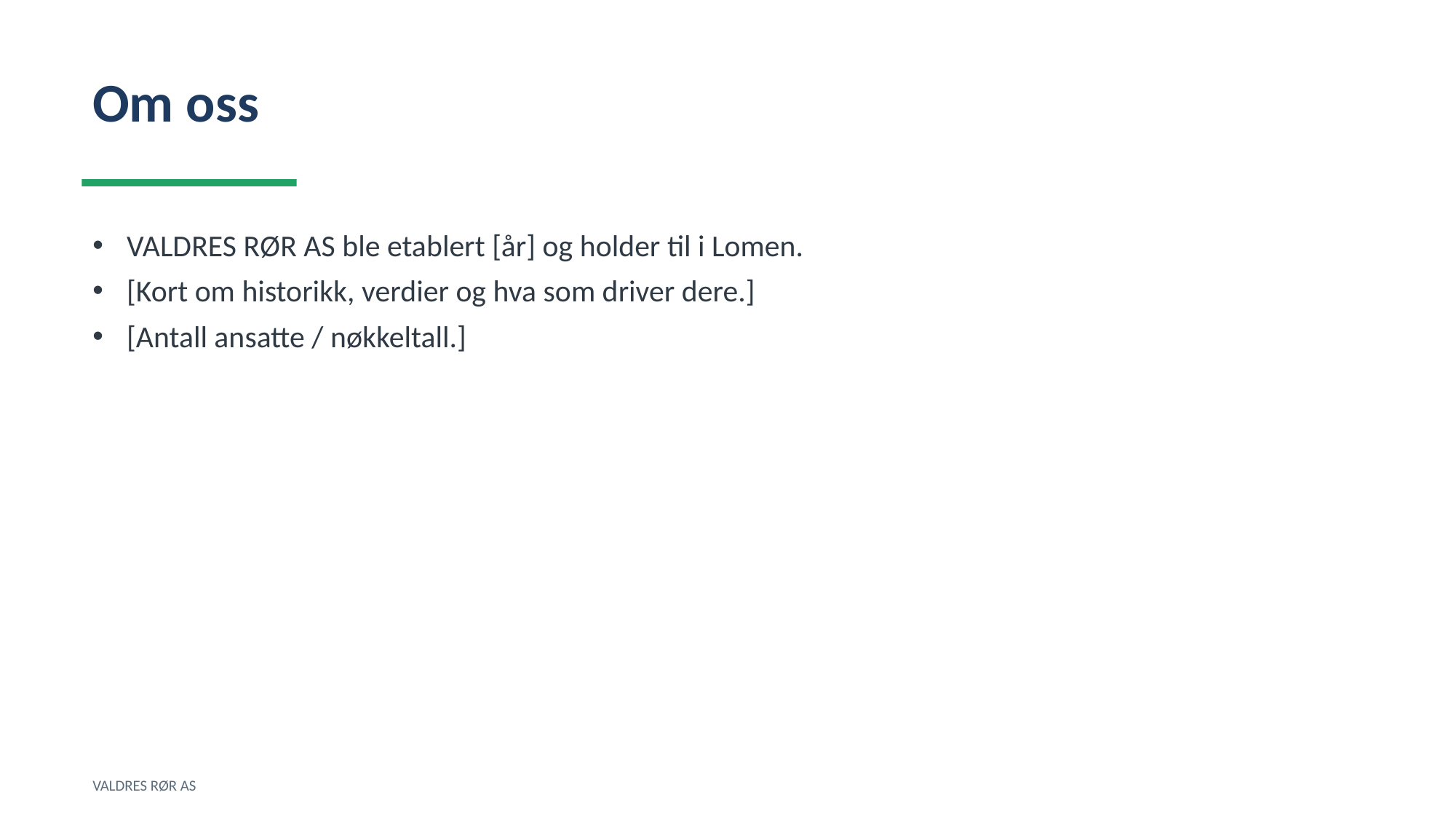

Om oss

VALDRES RØR AS ble etablert [år] og holder til i Lomen.
[Kort om historikk, verdier og hva som driver dere.]
[Antall ansatte / nøkkeltall.]
VALDRES RØR AS